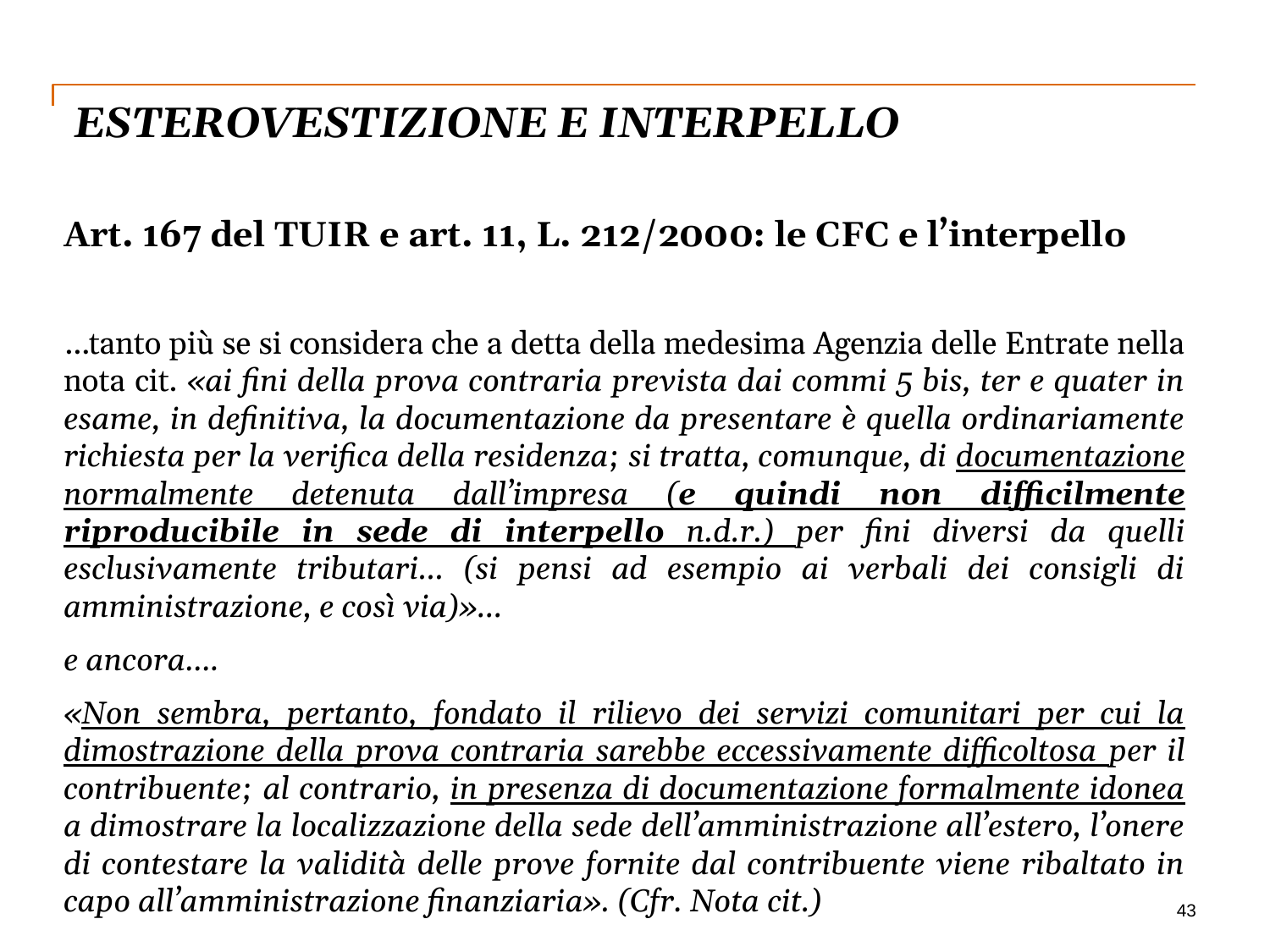

# Esterovestizione e interpello
Art. 167 del TUIR e art. 11, L. 212/2000: le CFC e l’interpello

…tanto più se si considera che a detta della medesima Agenzia delle Entrate nella nota cit. «ai fini della prova contraria prevista dai commi 5 bis, ter e quater in esame, in definitiva, la documentazione da presentare è quella ordinariamente richiesta per la verifica della residenza; si tratta, comunque, di documentazione normalmente detenuta dall’impresa (e quindi non difficilmente riproducibile in sede di interpello n.d.r.) per fini diversi da quelli esclusivamente tributari… (si pensi ad esempio ai verbali dei consigli di amministrazione, e così via)»…
e ancora….
«Non sembra, pertanto, fondato il rilievo dei servizi comunitari per cui la dimostrazione della prova contraria sarebbe eccessivamente difficoltosa per il contribuente; al contrario, in presenza di documentazione formalmente idonea a dimostrare la localizzazione della sede dell’amministrazione all’estero, l’onere di contestare la validità delle prove fornite dal contribuente viene ribaltato in capo all’amministrazione finanziaria». (Cfr. Nota cit.)
43